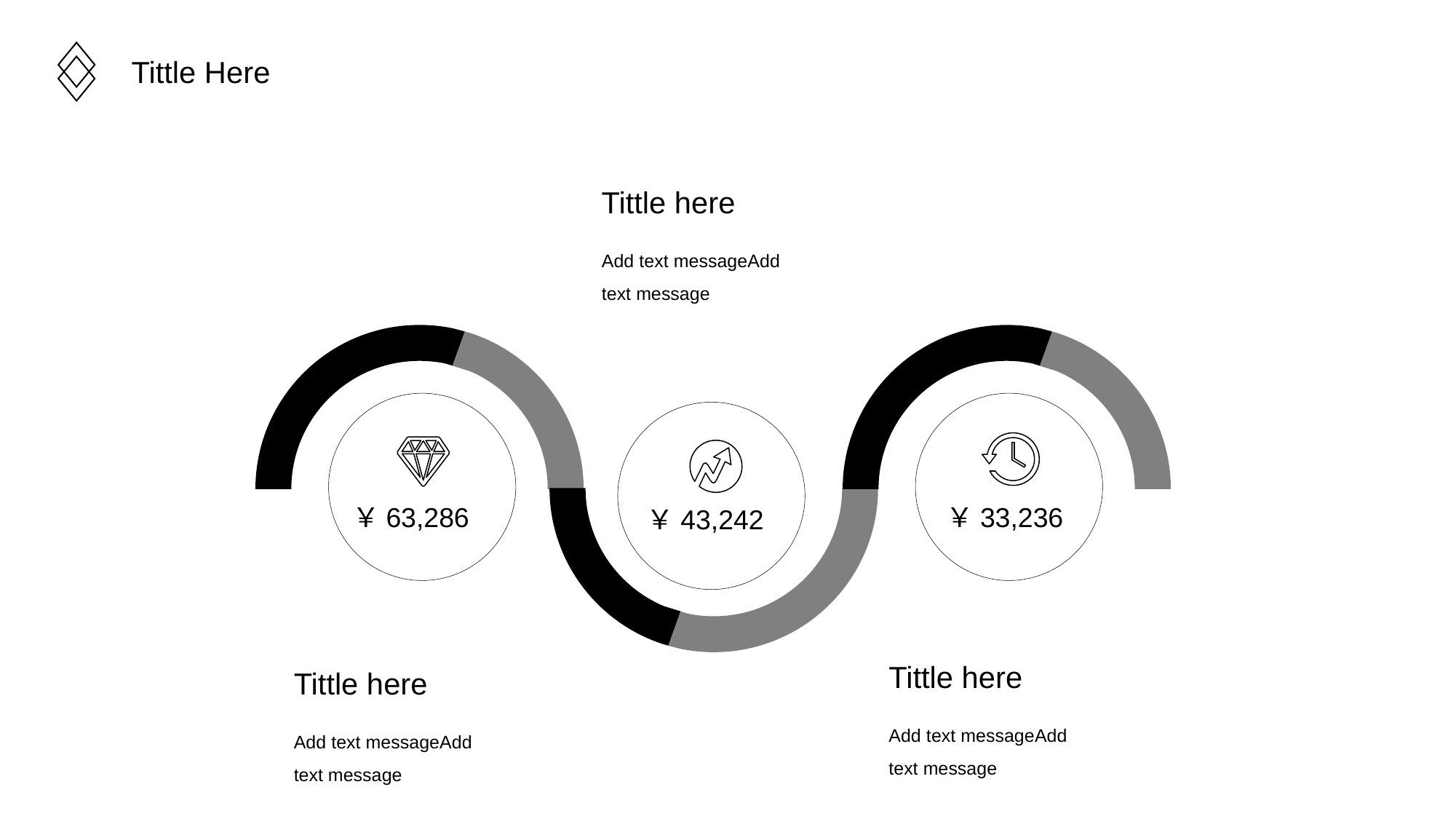

Tittle Here
Tittle here
Add text messageAdd
text message

￥63,286

￥33,236

￥43,242
Tittle here
Add text messageAdd
text message
Tittle here
Add text messageAdd
text message